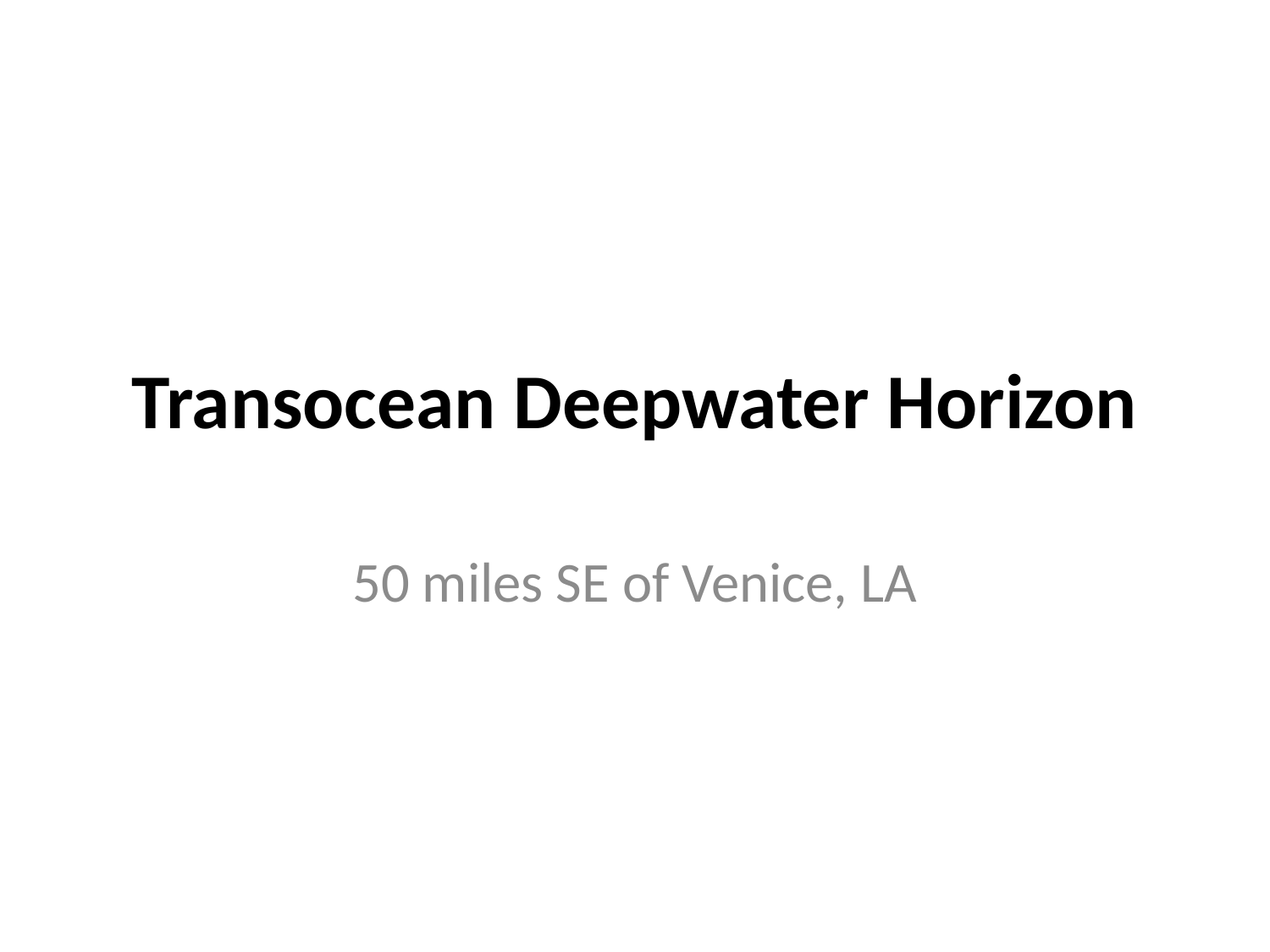

# Transocean Deepwater Horizon
50 miles SE of Venice, LA